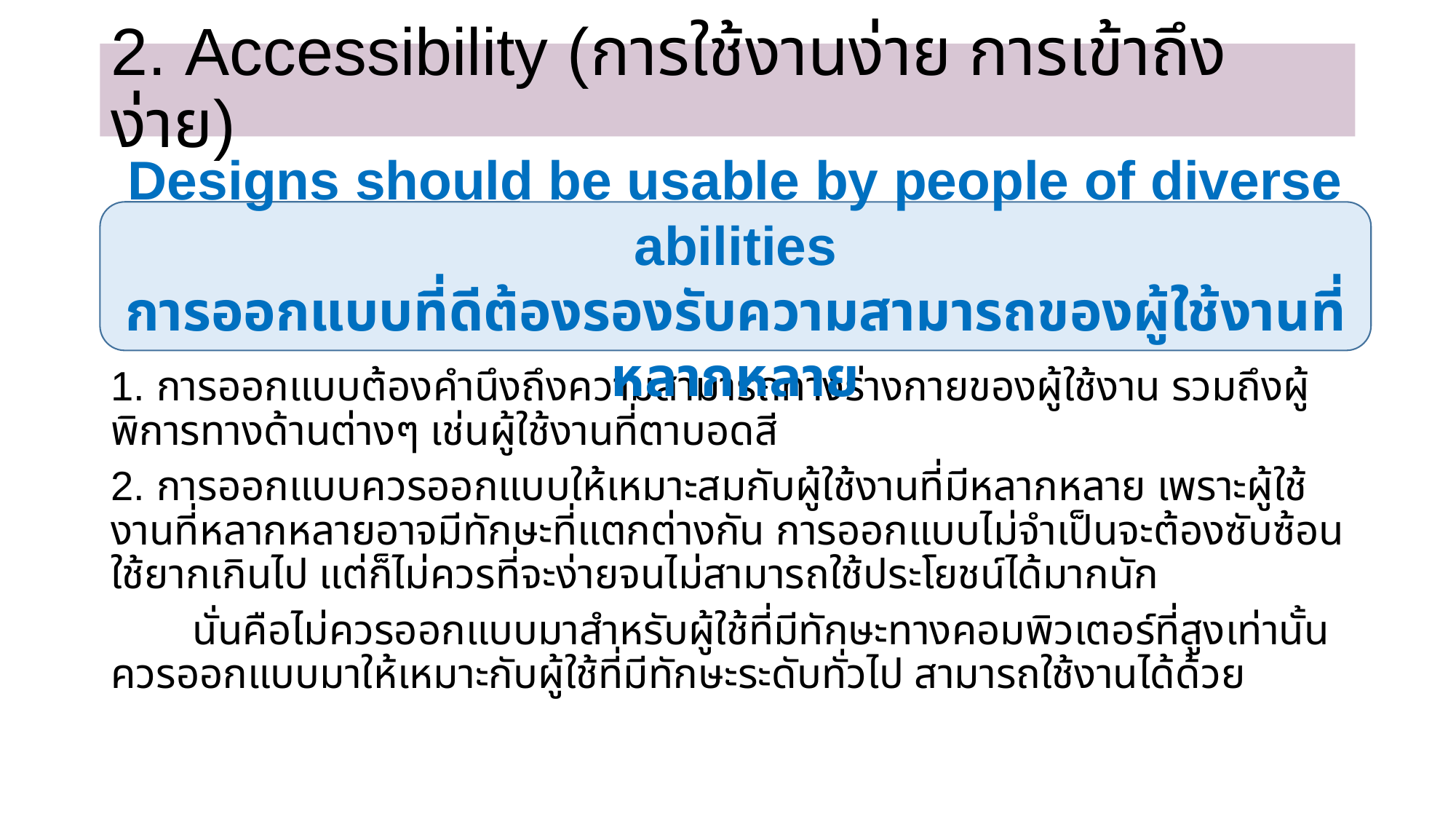

# 2. Accessibility (การใช้งานง่าย การเข้าถึงง่าย)
Designs should be usable by people of diverse abilities
การออกแบบที่ดีต้องรองรับความสามารถของผู้ใช้งานที่หลากหลาย
1. การออกแบบต้องคำนึงถึงความสามารถทางร่างกายของผู้ใช้งาน รวมถึงผู้พิการทางด้านต่างๆ เช่นผู้ใช้งานที่ตาบอดสี
2. การออกแบบควรออกแบบให้เหมาะสมกับผู้ใช้งานที่มีหลากหลาย เพราะผู้ใช้งานที่หลากหลายอาจมีทักษะที่แตกต่างกัน การออกแบบไม่จำเป็นจะต้องซับซ้อน ใช้ยากเกินไป แต่ก็ไม่ควรที่จะง่ายจนไม่สามารถใช้ประโยชน์ได้มากนัก
	นั่นคือไม่ควรออกแบบมาสำหรับผู้ใช้ที่มีทักษะทางคอมพิวเตอร์ที่สูงเท่านั้น ควรออกแบบมาให้เหมาะกับผู้ใช้ที่มีทักษะระดับทั่วไป สามารถใช้งานได้ด้วย